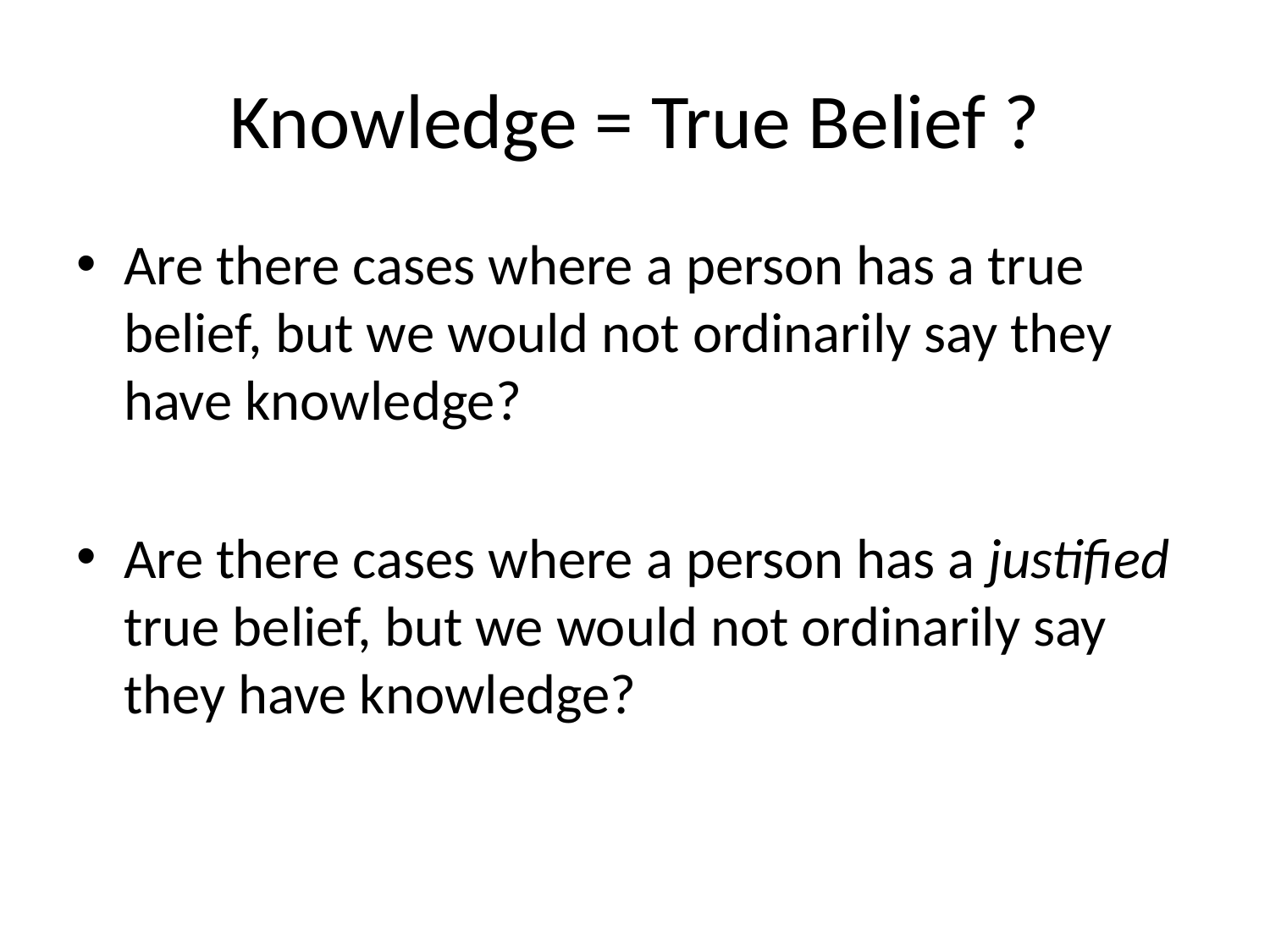

# Knowledge = True Belief ?
Are there cases where a person has a true belief, but we would not ordinarily say they have knowledge?

Are there cases where a person has a justified true belief, but we would not ordinarily say they have knowledge?